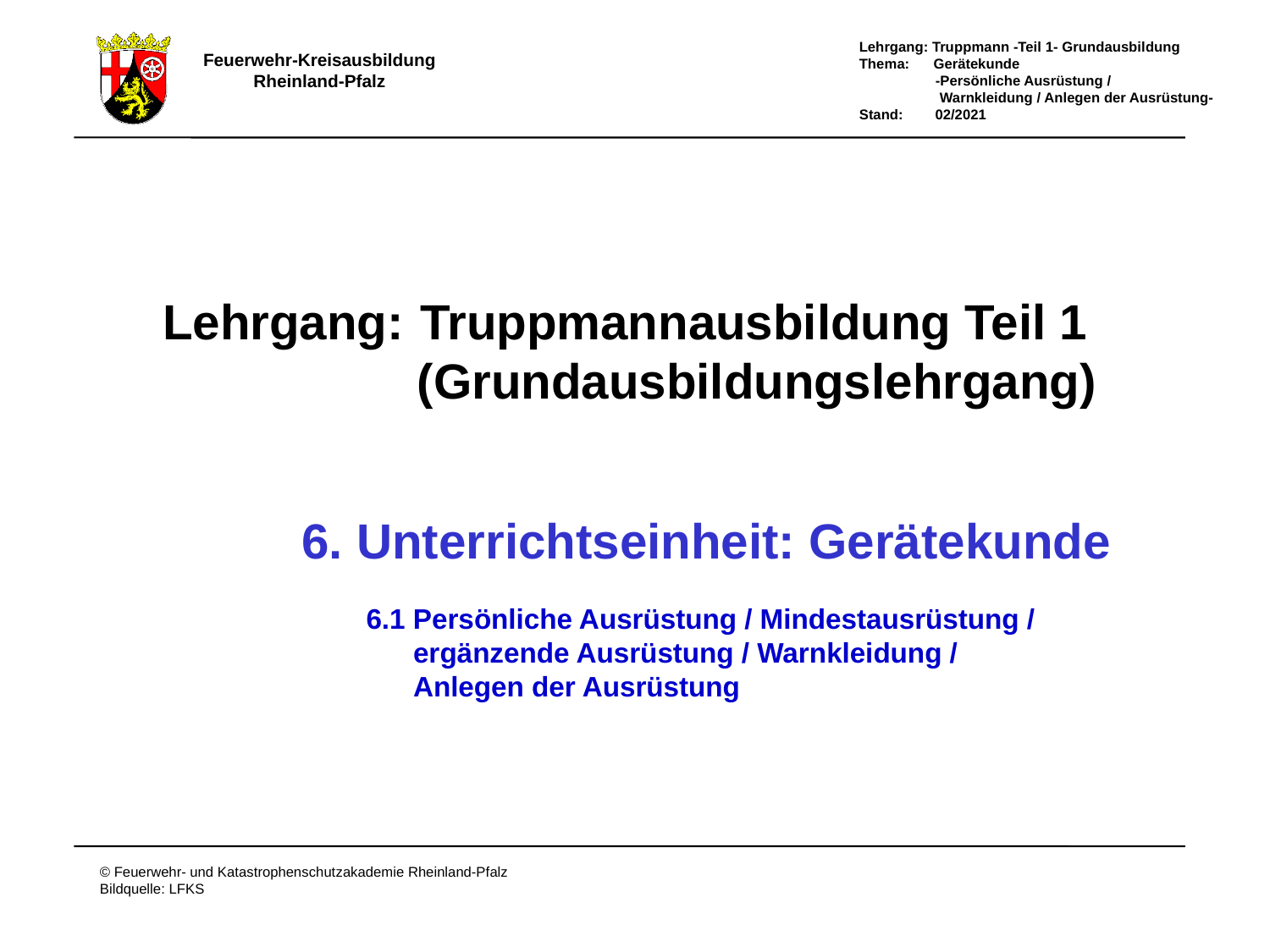

Lehrgang:
Truppmannausbildung Teil 1

(Grundausbildungslehrgang)

6. Unterrichtseinheit: Gerätekunde

6.1 Persönliche Ausrüstung / Mindestausrüstung /
      ergänzende Ausrüstung / Warnkleidung /
      Anlegen der Ausrüstung

# Deckblatt